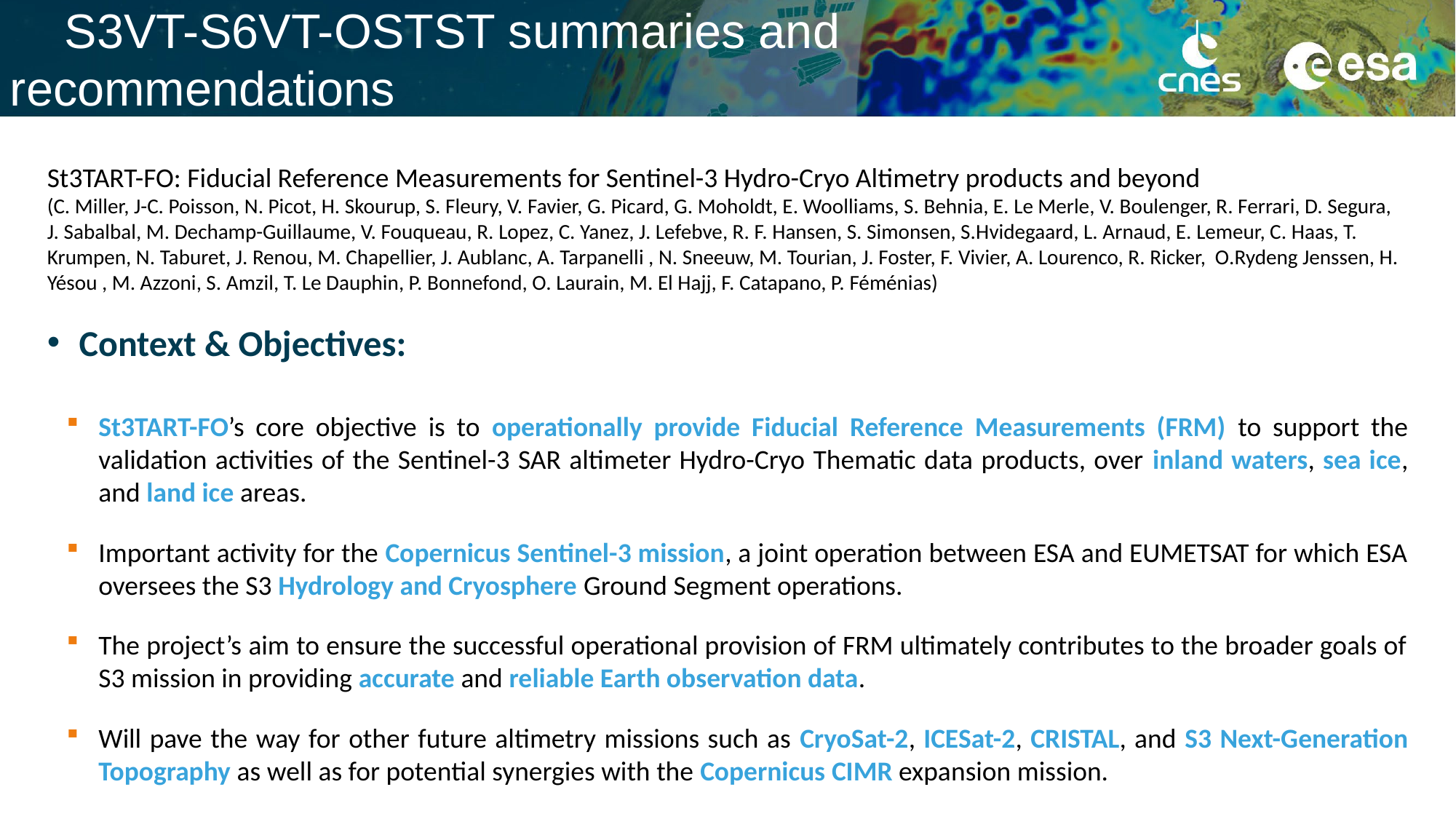

# S3VT-S6VT-OSTST summaries and recommendations
St3TART-FO: Fiducial Reference Measurements for Sentinel-3 Hydro-Cryo Altimetry products and beyond
(C. Miller, J-C. Poisson, N. Picot, H. Skourup, S. Fleury, V. Favier, G. Picard, G. Moholdt, E. Woolliams, S. Behnia, E. Le Merle, V. Boulenger, R. Ferrari, D. Segura, J. Sabalbal, M. Dechamp-Guillaume, V. Fouqueau, R. Lopez, C. Yanez, J. Lefebve, R. F. Hansen, S. Simonsen, S.Hvidegaard, L. Arnaud, E. Lemeur, C. Haas, T. Krumpen, N. Taburet, J. Renou, M. Chapellier, J. Aublanc, A. Tarpanelli , N. Sneeuw, M. Tourian, J. Foster, F. Vivier, A. Lourenco, R. Ricker,  O.Rydeng Jenssen, H. Yésou , M. Azzoni, S. Amzil, T. Le Dauphin, P. Bonnefond, O. Laurain, M. El Hajj, F. Catapano, P. Féménias)

Context & Objectives:
St3TART-FO’s core objective is to operationally provide Fiducial Reference Measurements (FRM) to support the validation activities of the Sentinel-3 SAR altimeter Hydro-Cryo Thematic data products, over inland waters, sea ice, and land ice areas.
Important activity for the Copernicus Sentinel-3 mission, a joint operation between ESA and EUMETSAT for which ESA oversees the S3 Hydrology and Cryosphere Ground Segment operations.
The project’s aim to ensure the successful operational provision of FRM ultimately contributes to the broader goals of S3 mission in providing accurate and reliable Earth observation data.
Will pave the way for other future altimetry missions such as CryoSat-2, ICESat-2, CRISTAL, and S3 Next-Generation Topography as well as for potential synergies with the Copernicus CIMR expansion mission.